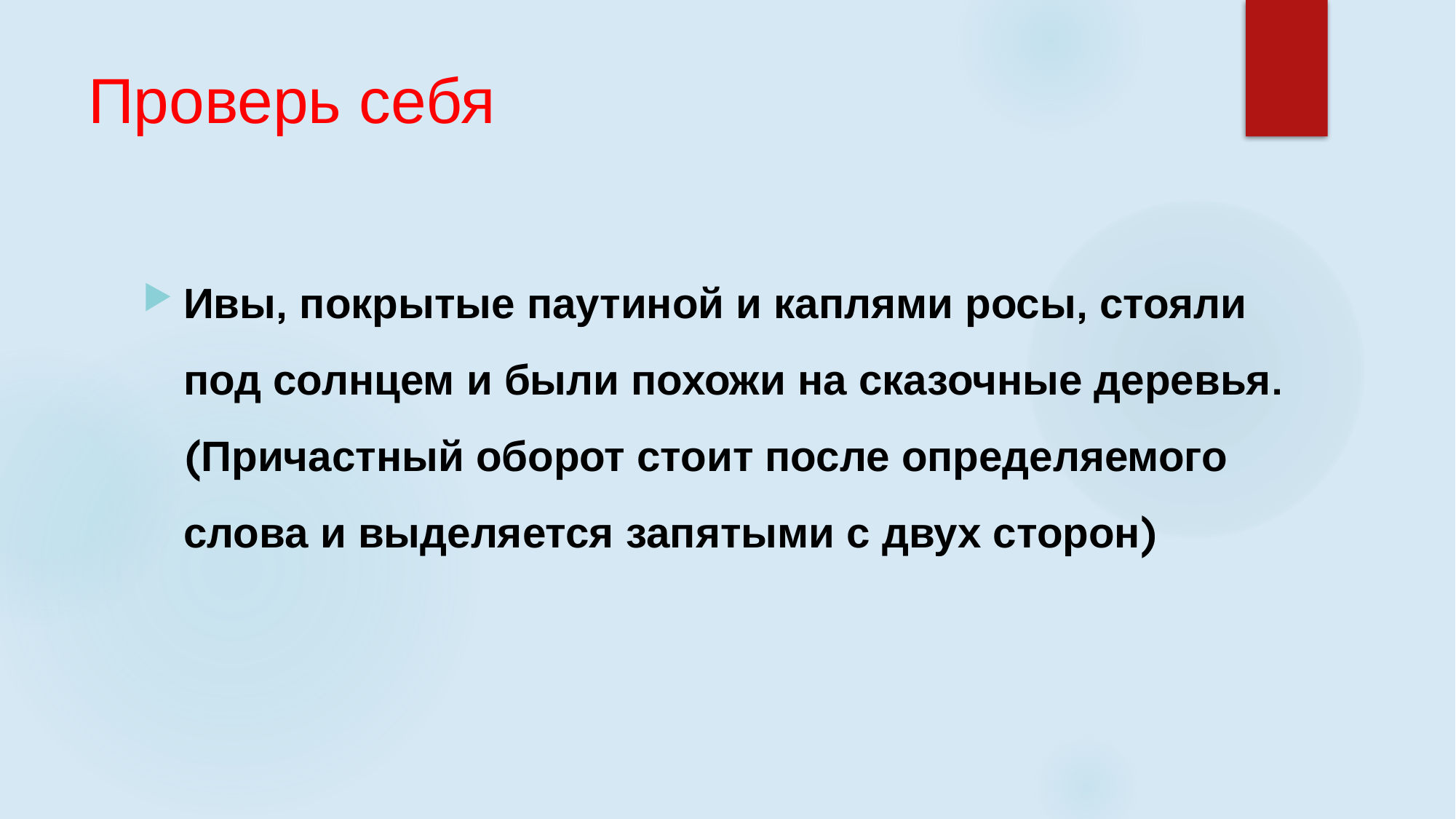

# Проверь себя
Ивы, покрытые паутиной и каплями росы, стояли под солнцем и были похожи на сказочные деревья. (Причастный оборот стоит после определяемого слова и выделяется запятыми с двух сторон)